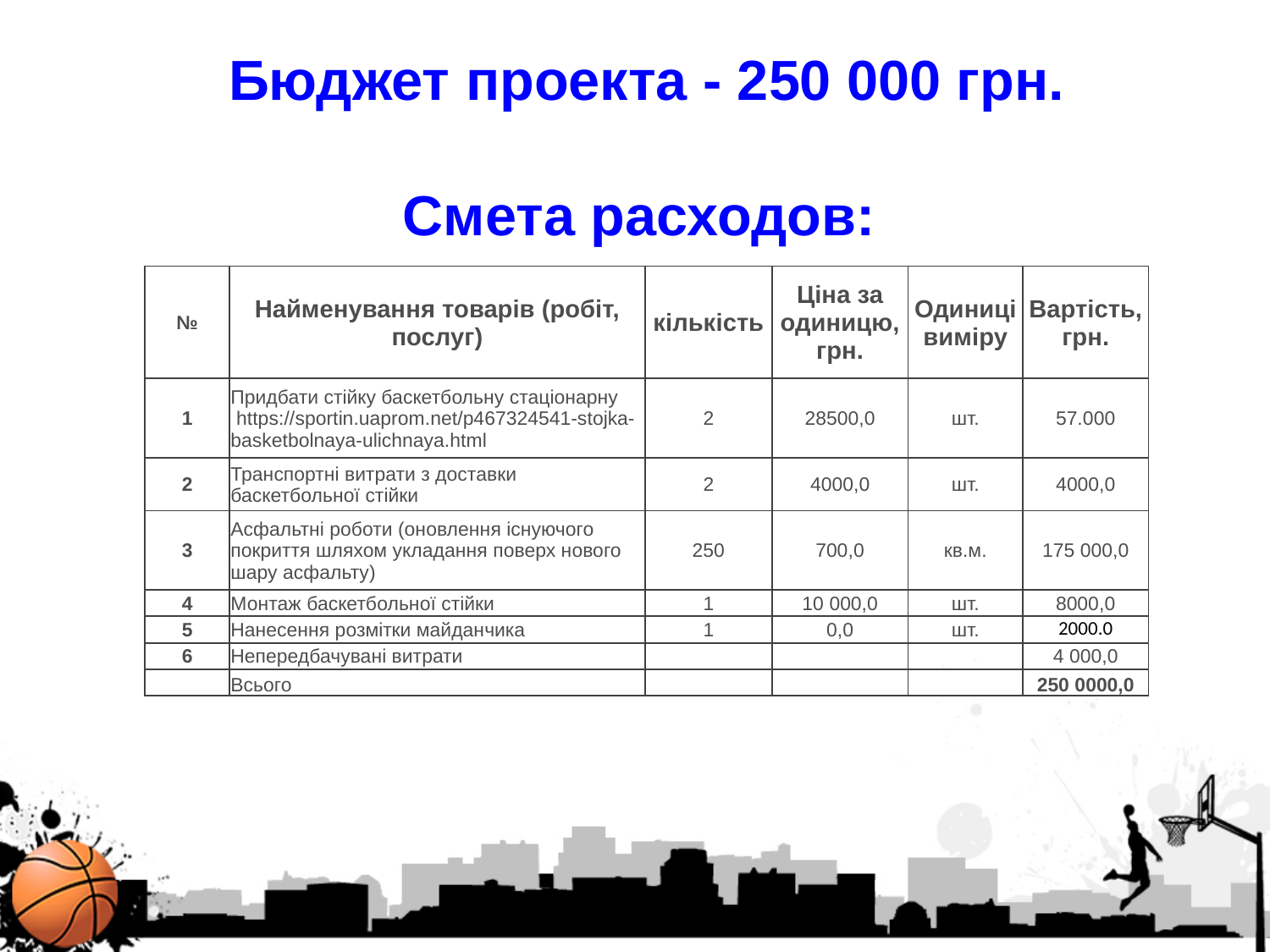

Бюджет проекта - 250 000 грн.
Смета расходов:
| № | Найменування товарів (робіт, послуг) | кількість | Ціна за одиницю, грн. | Одиниці виміру | Вартість, грн. |
| --- | --- | --- | --- | --- | --- |
| 1 | Придбати стійку баскетбольну стаціонарну https://sportin.uaprom.net/p467324541-stojka-basketbolnaya-ulichnaya.html | 2 | 28500,0 | шт. | 57.000 |
| 2 | Транспортні витрати з доставки баскетбольної стійки | 2 | 4000,0 | шт. | 4000,0 |
| 3 | Асфальтні роботи (оновлення існуючого покриття шляхом укладання поверх нового шару асфальту) | 250 | 700,0 | кв.м. | 175 000,0 |
| 4 | Монтаж баскетбольної стійки | 1 | 10 000,0 | шт. | 8000,0 |
| 5 | Нанесення розмітки майданчика | 1 | 0,0 | шт. | 2000.0 |
| 6 | Непередбачувані витрати |  |  |  | 4 000,0 |
|  | Всього |  |  |  | 250 0000,0 |